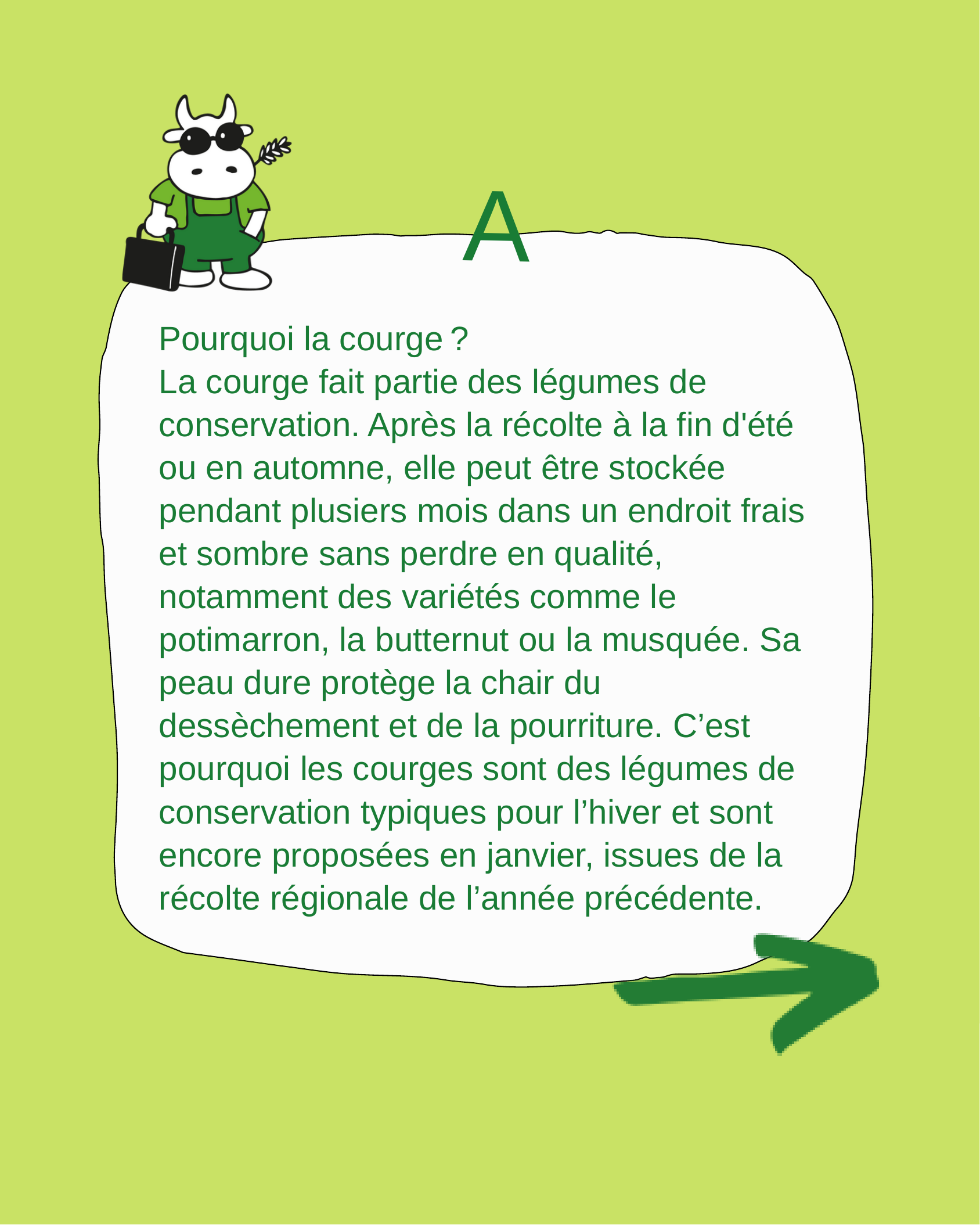

A

Pourquoi la courge ?
La courge fait partie des légumes de conservation. Après la récolte à la fin d'été ou en automne, elle peut être stockée pendant plusiers mois dans un endroit frais et sombre sans perdre en qualité, notamment des variétés comme le potimarron, la butternut ou la musquée. Sa peau dure protège la chair du dessèchement et de la pourriture. C’est pourquoi les courges sont des légumes de conservation typiques pour l’hiver et sont encore proposées en janvier, issues de la récolte régionale de l’année précédente.